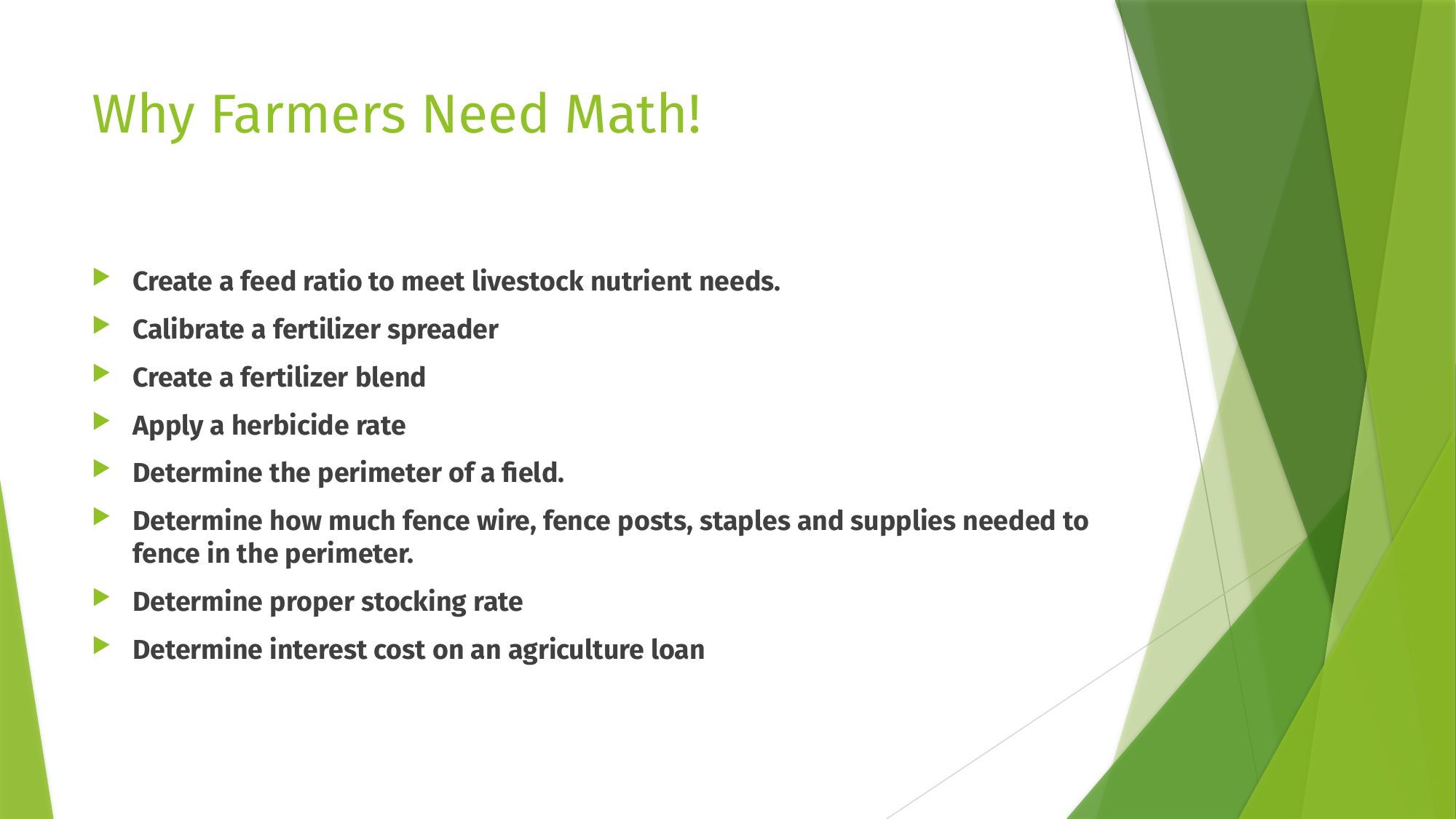

# Why Farmers Need Math!
Create a feed ratio to meet livestock nutrient needs.
Calibrate a fertilizer spreader
Create a fertilizer blend
Apply a herbicide rate
Determine the perimeter of a field.
Determine how much fence wire, fence posts, staples and supplies needed to fence in the perimeter.
Determine proper stocking rate
Determine interest cost on an agriculture loan